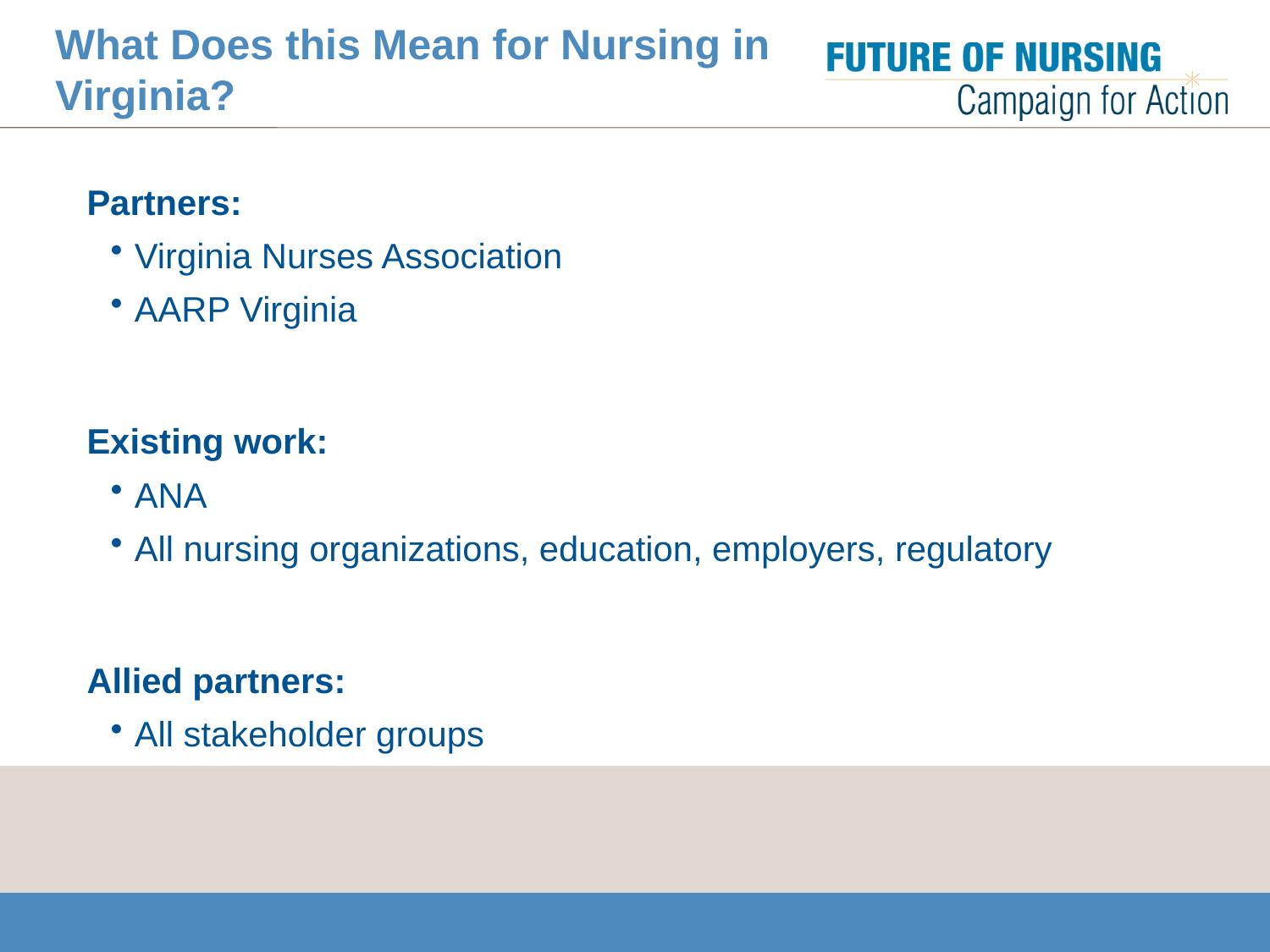

# What Does this Mean for Nursing in Virginia?
Partners:
Virginia Nurses Association
AARP Virginia

Existing work:
ANA
All nursing organizations, education, employers, regulatory

Allied partners:
All stakeholder groups